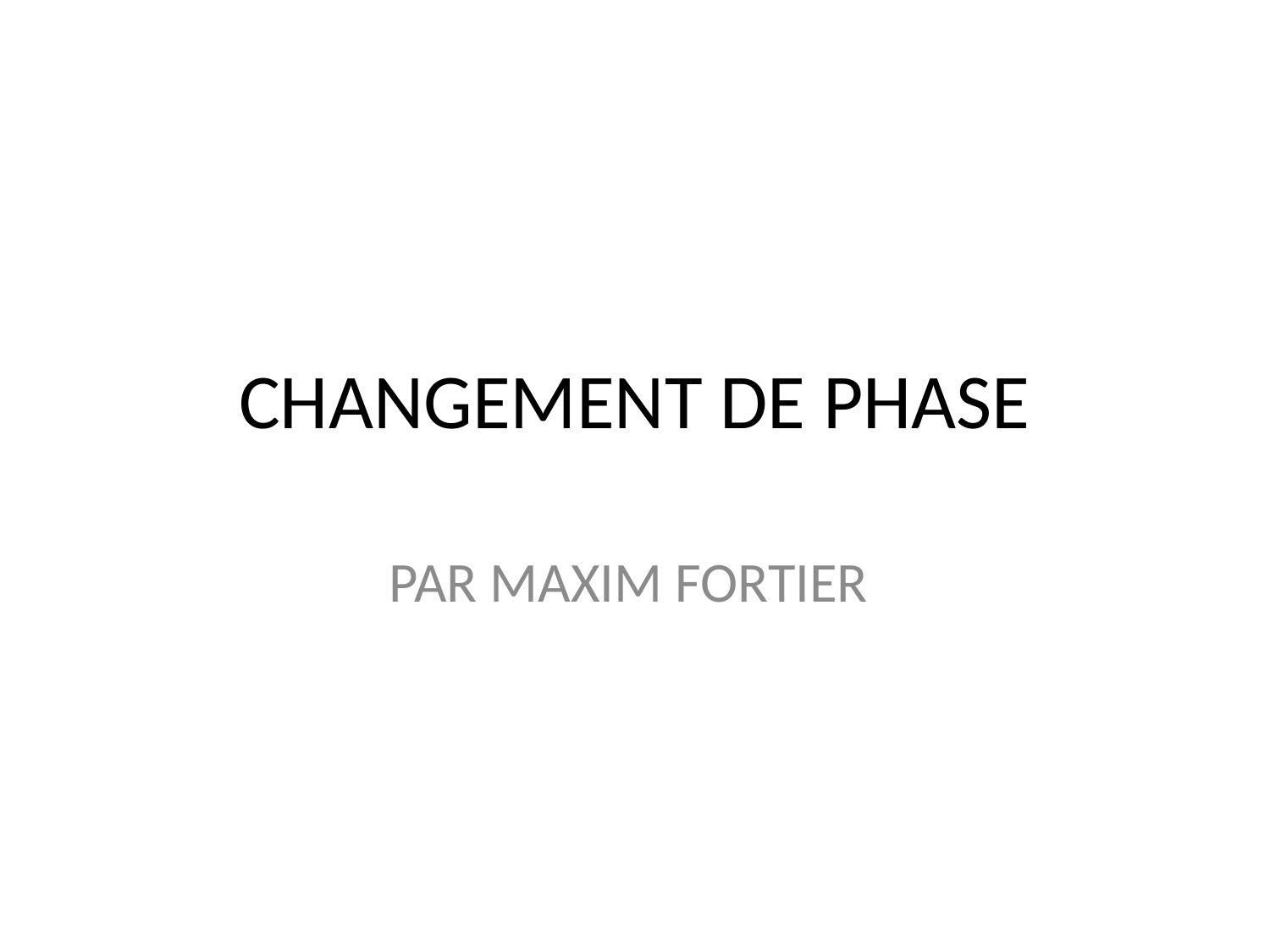

# CHANGEMENT DE PHASE
PAR MAXIM FORTIER